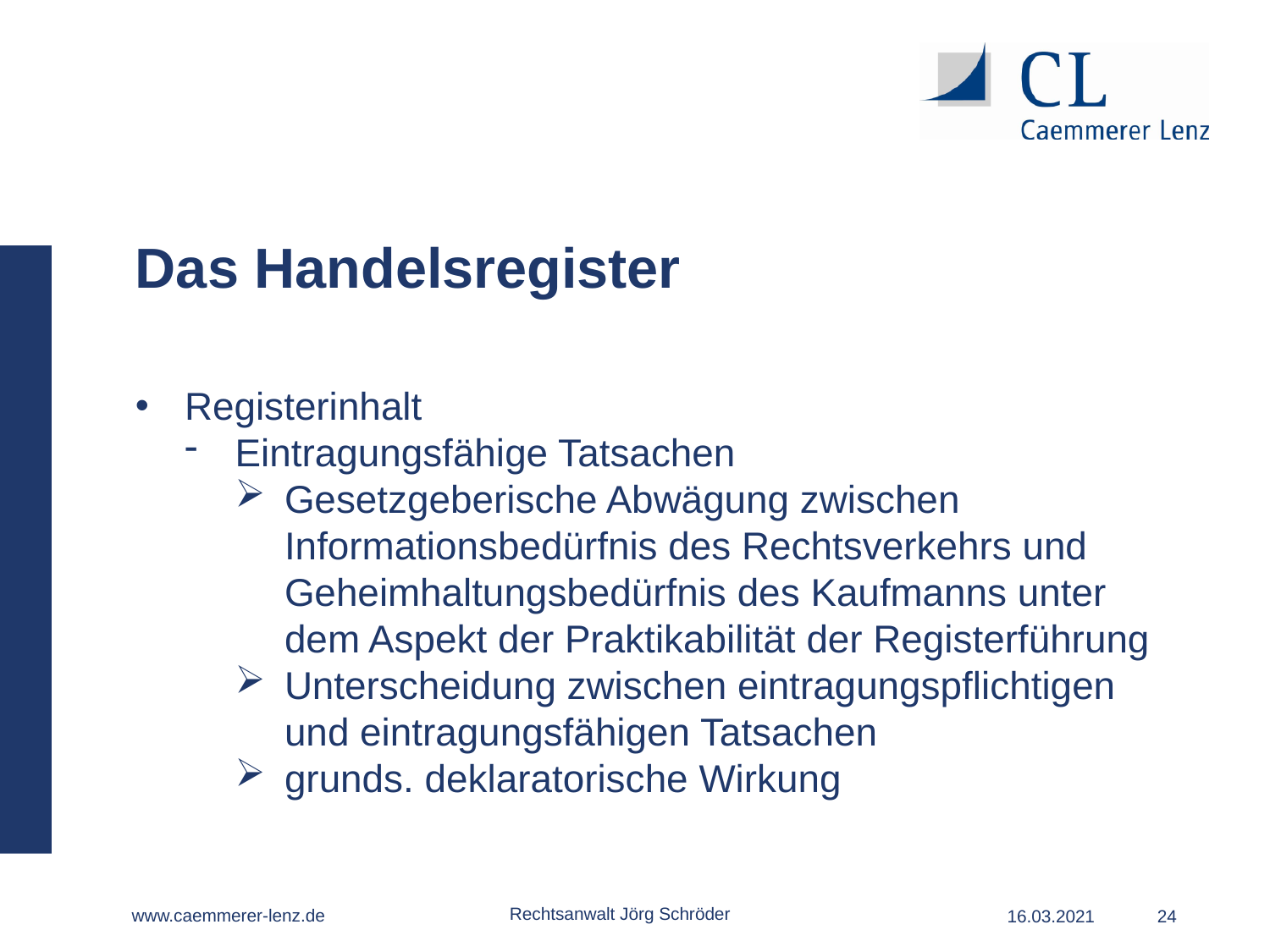

Das Handelsregister
Registerinhalt
Eintragungsfähige Tatsachen
Gesetzgeberische Abwägung zwischen Informationsbedürfnis des Rechtsverkehrs und Geheimhaltungsbedürfnis des Kaufmanns unter dem Aspekt der Praktikabilität der Registerführung
Unterscheidung zwischen eintragungspflichtigen und eintragungsfähigen Tatsachen
grunds. deklaratorische Wirkung